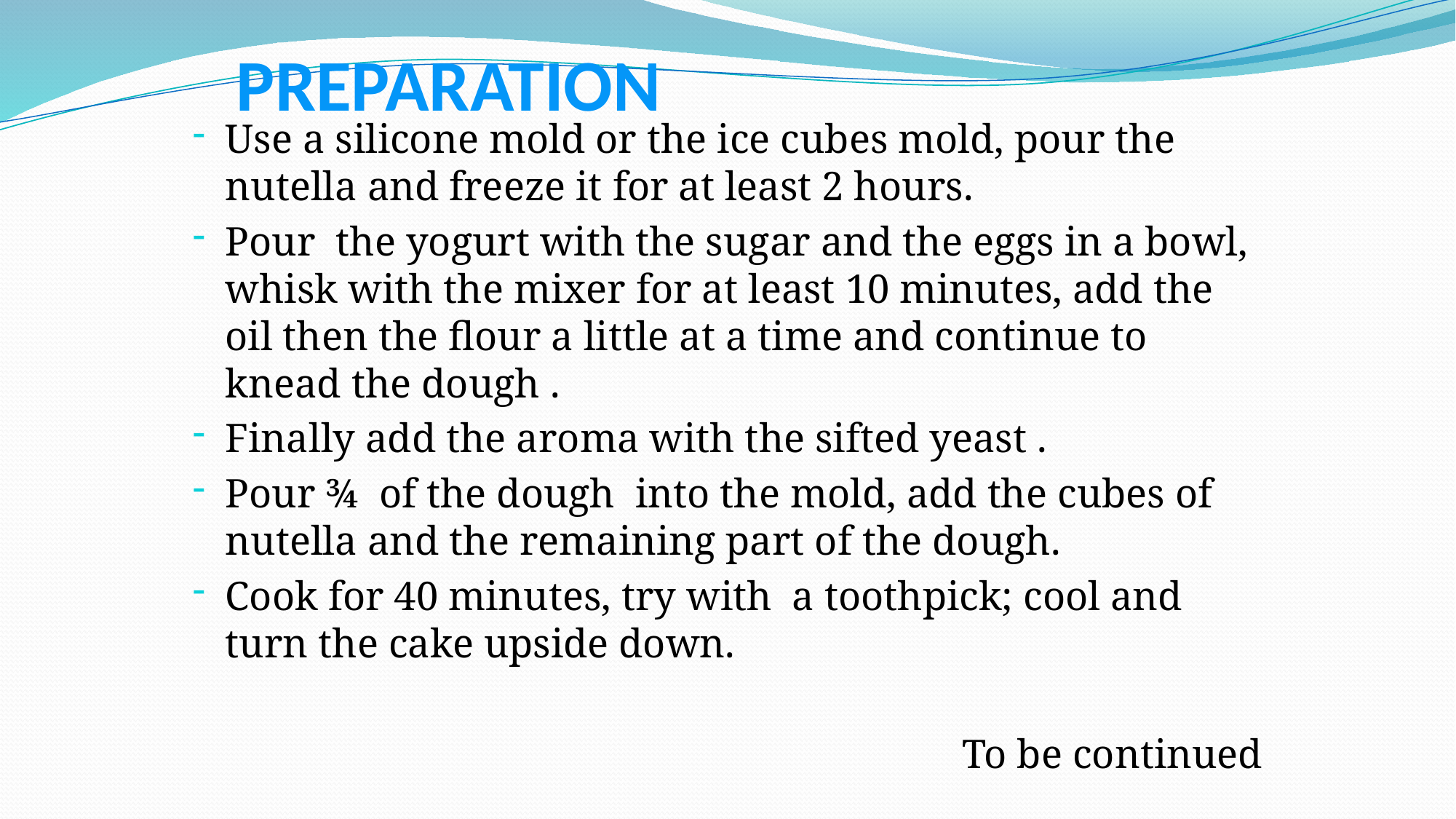

# PREPARATION
Use a silicone mold or the ice cubes mold, pour the nutella and freeze it for at least 2 hours.
Pour  the yogurt with the sugar and the eggs in a bowl, whisk with the mixer for at least 10 minutes, add the oil then the flour a little at a time and continue to knead the dough .
Finally add the aroma with the sifted yeast .
Pour ¾  of the dough  into the mold, add the cubes of nutella and the remaining part of the dough.
Cook for 40 minutes, try with  a toothpick; cool and turn the cake upside down.

To be continued